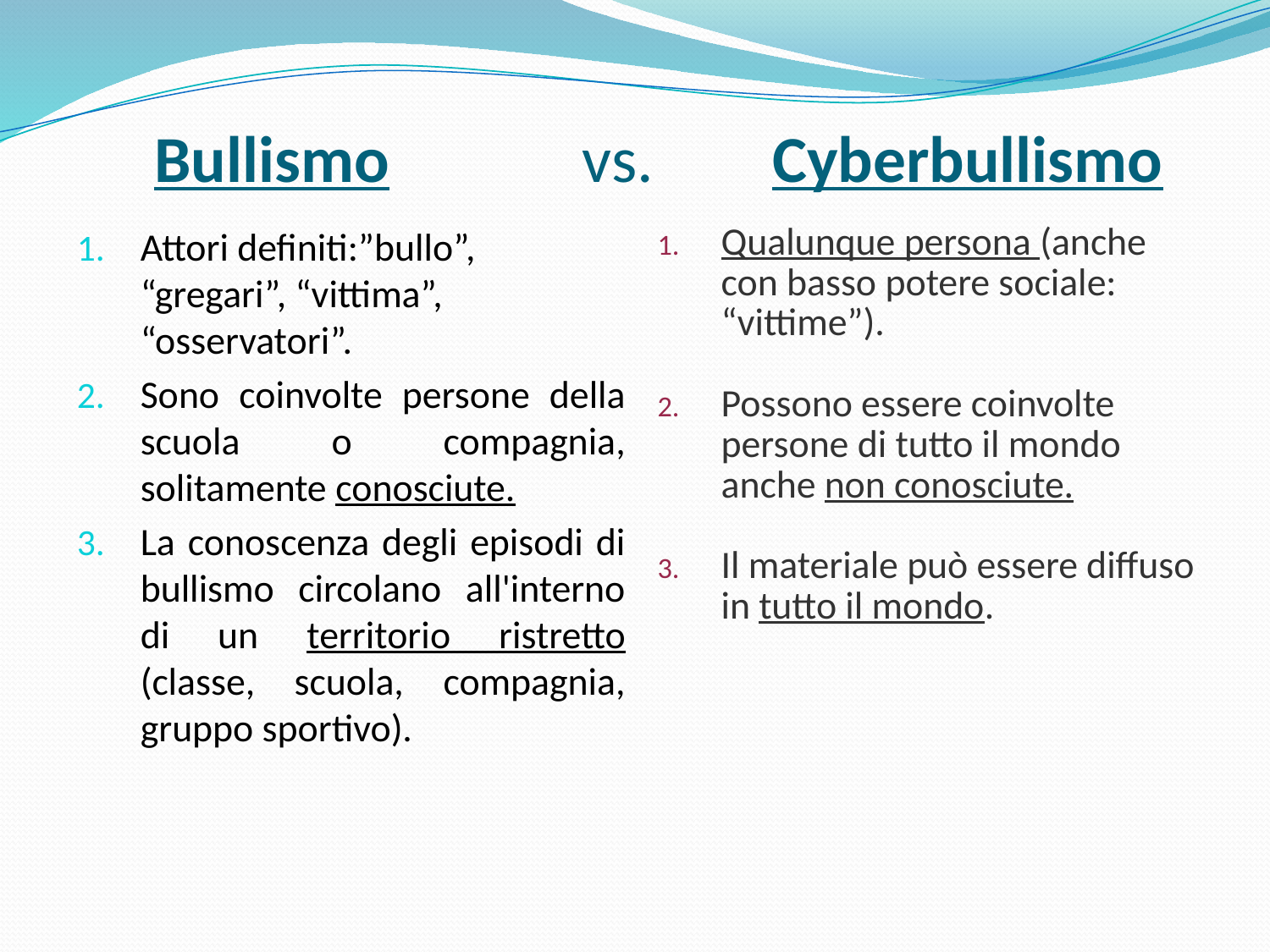

# Bullismo             vs.        Cyberbullismo
Attori definiti:”bullo”, “gregari”, “vittima”, “osservatori”.
Sono coinvolte persone della scuola o compagnia, solitamente conosciute.
La conoscenza degli episodi di bullismo circolano all'interno di un territorio ristretto (classe, scuola, compagnia, gruppo sportivo).
Qualunque persona (anche con basso potere sociale: “vittime”).

Possono essere coinvolte persone di tutto il mondo anche non conosciute.

Il materiale può essere diffuso in tutto il mondo.